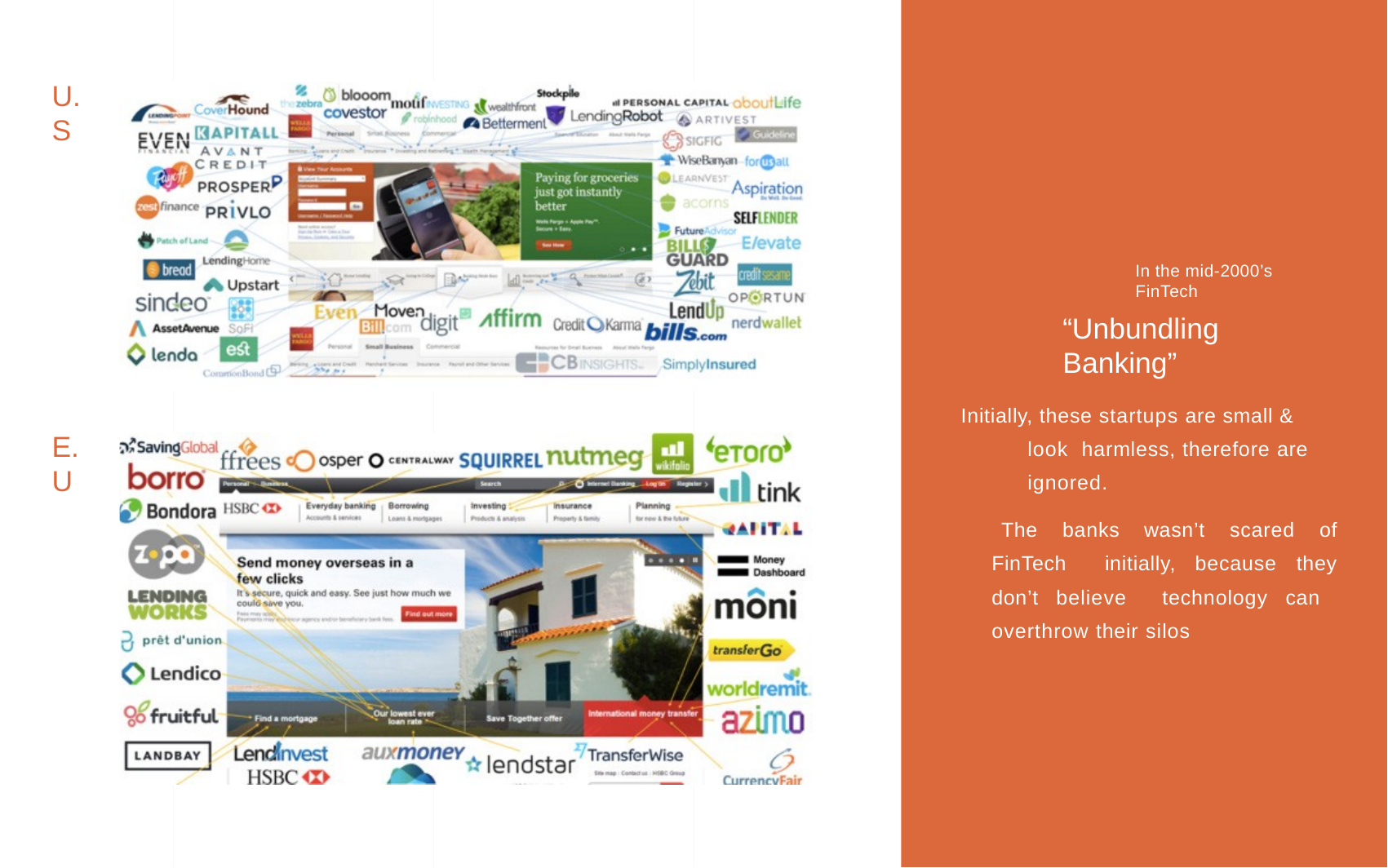

U.S

In the mid-2000’s FinTech
“Unbundling Banking”
Initially, these startups are small & look  harmless, therefore are ignored.
The banks wasn’t scared of FinTech  initially, because they don’t believe  technology can  overthrow their silos
E.U